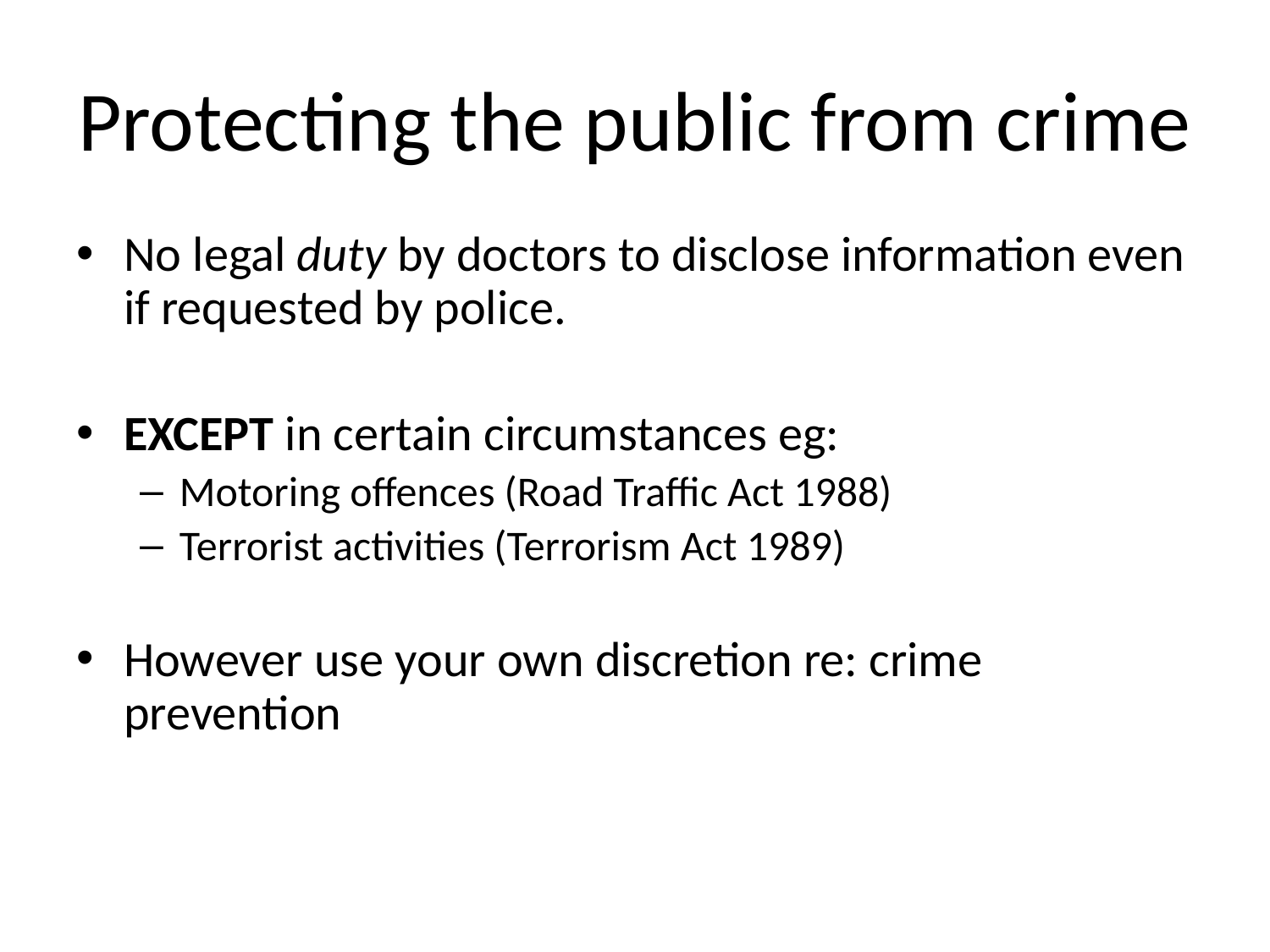

# Protecting the public from crime
No legal duty by doctors to disclose information even if requested by police.

EXCEPT in certain circumstances eg:
Motoring offences (Road Traffic Act 1988)
Terrorist activities (Terrorism Act 1989)

However use your own discretion re: crime prevention